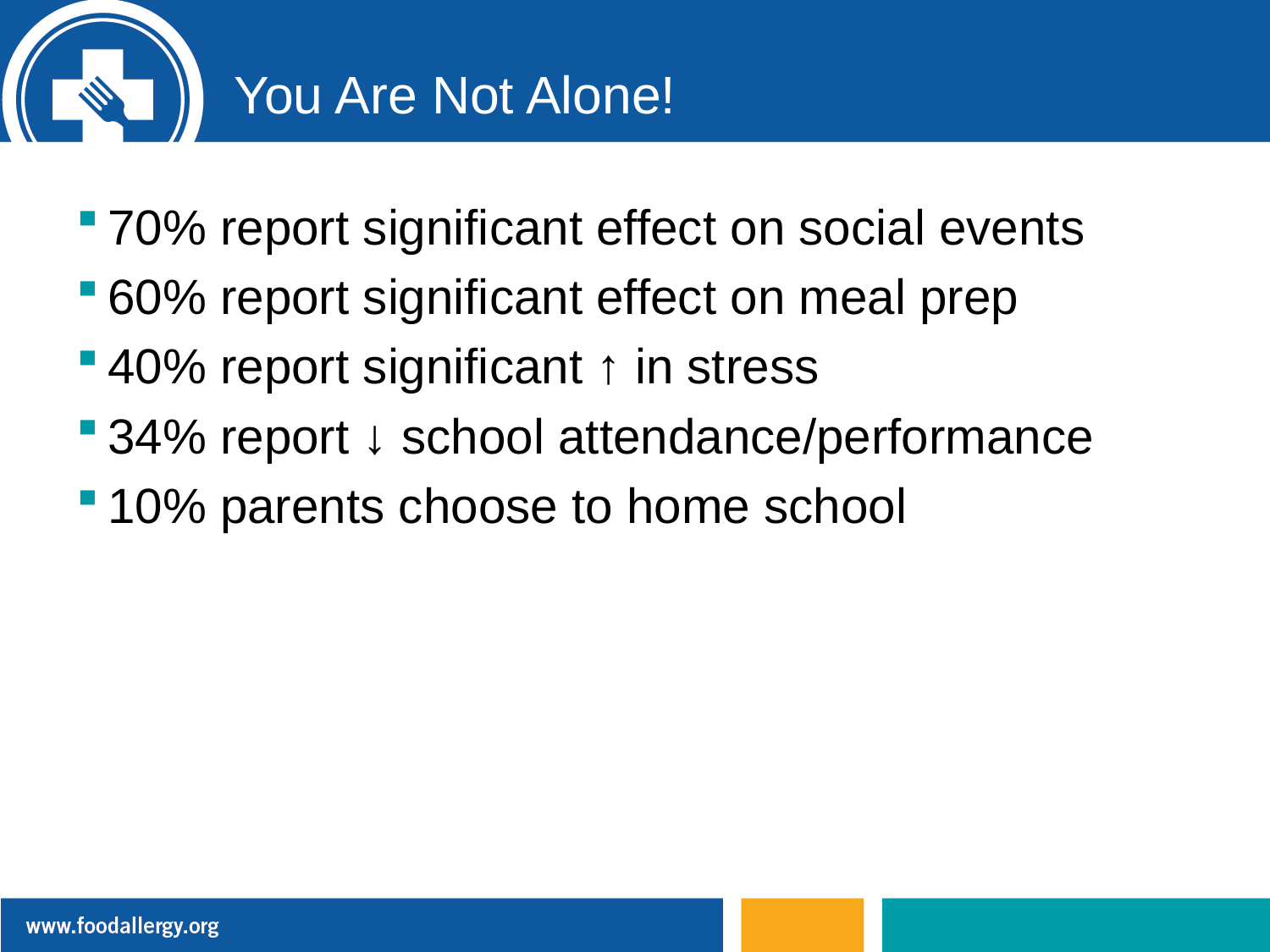

# You Are Not Alone!
70% report significant effect on social events
60% report significant effect on meal prep
40% report significant ↑ in stress
34% report ↓ school attendance/performance
10% parents choose to home school